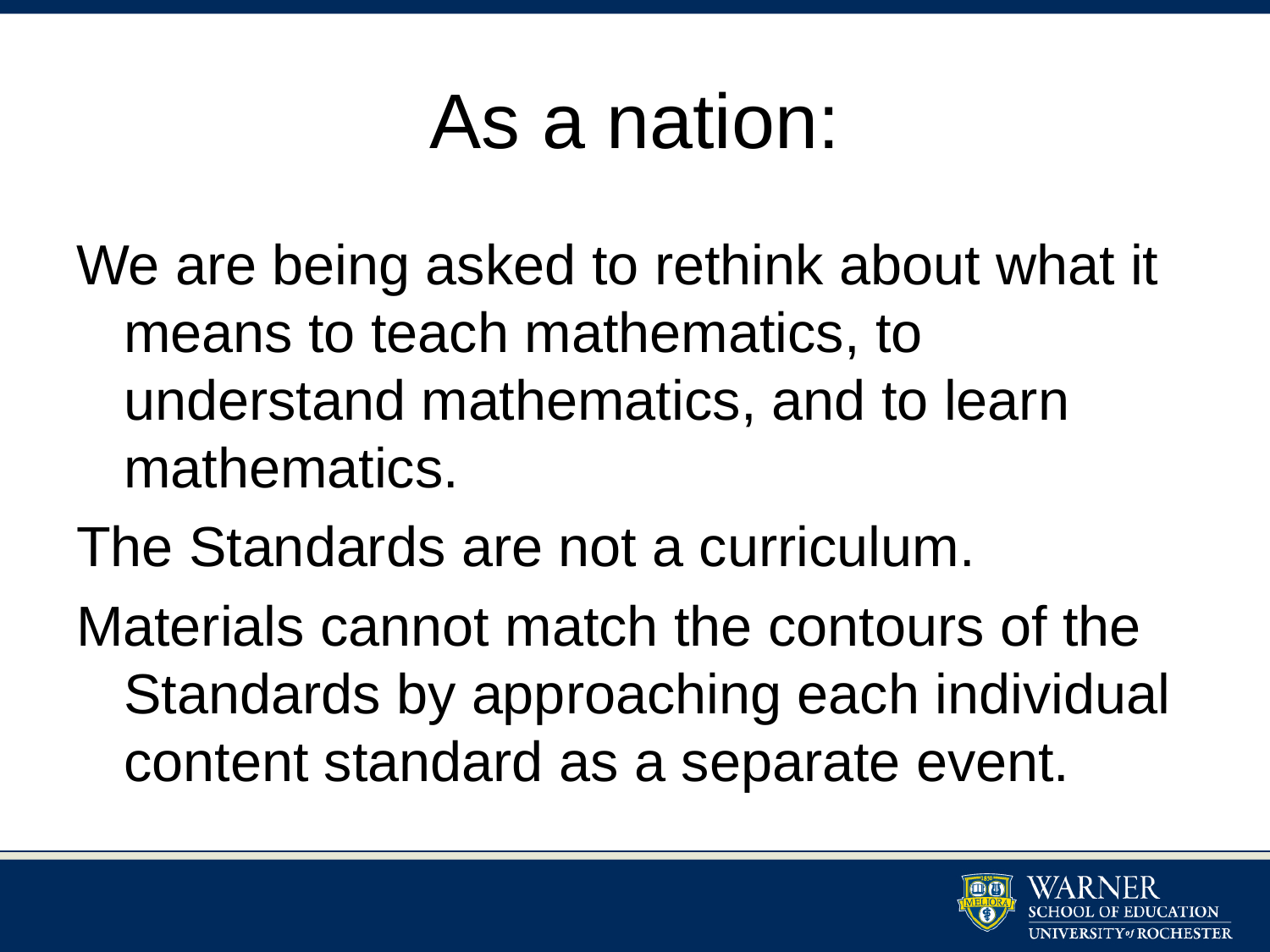

# As a nation:
We are being asked to rethink about what it means to teach mathematics, to understand mathematics, and to learn mathematics.
The Standards are not a curriculum.
Materials cannot match the contours of the Standards by approaching each individual content standard as a separate event.